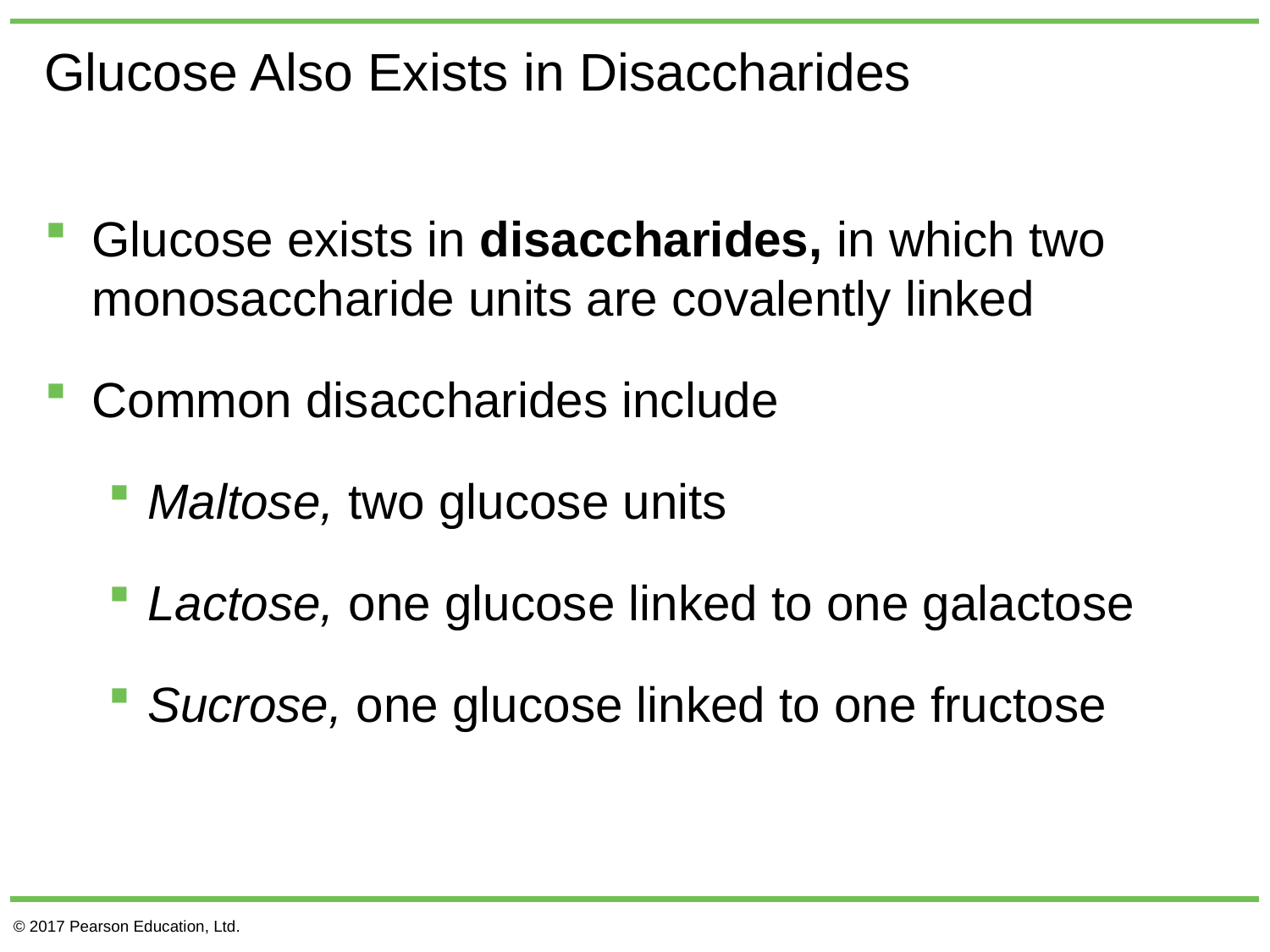

# Glucose Also Exists in Disaccharides
Glucose exists in disaccharides, in which two monosaccharide units are covalently linked
Common disaccharides include
Maltose, two glucose units
Lactose, one glucose linked to one galactose
Sucrose, one glucose linked to one fructose
© 2017 Pearson Education, Ltd.